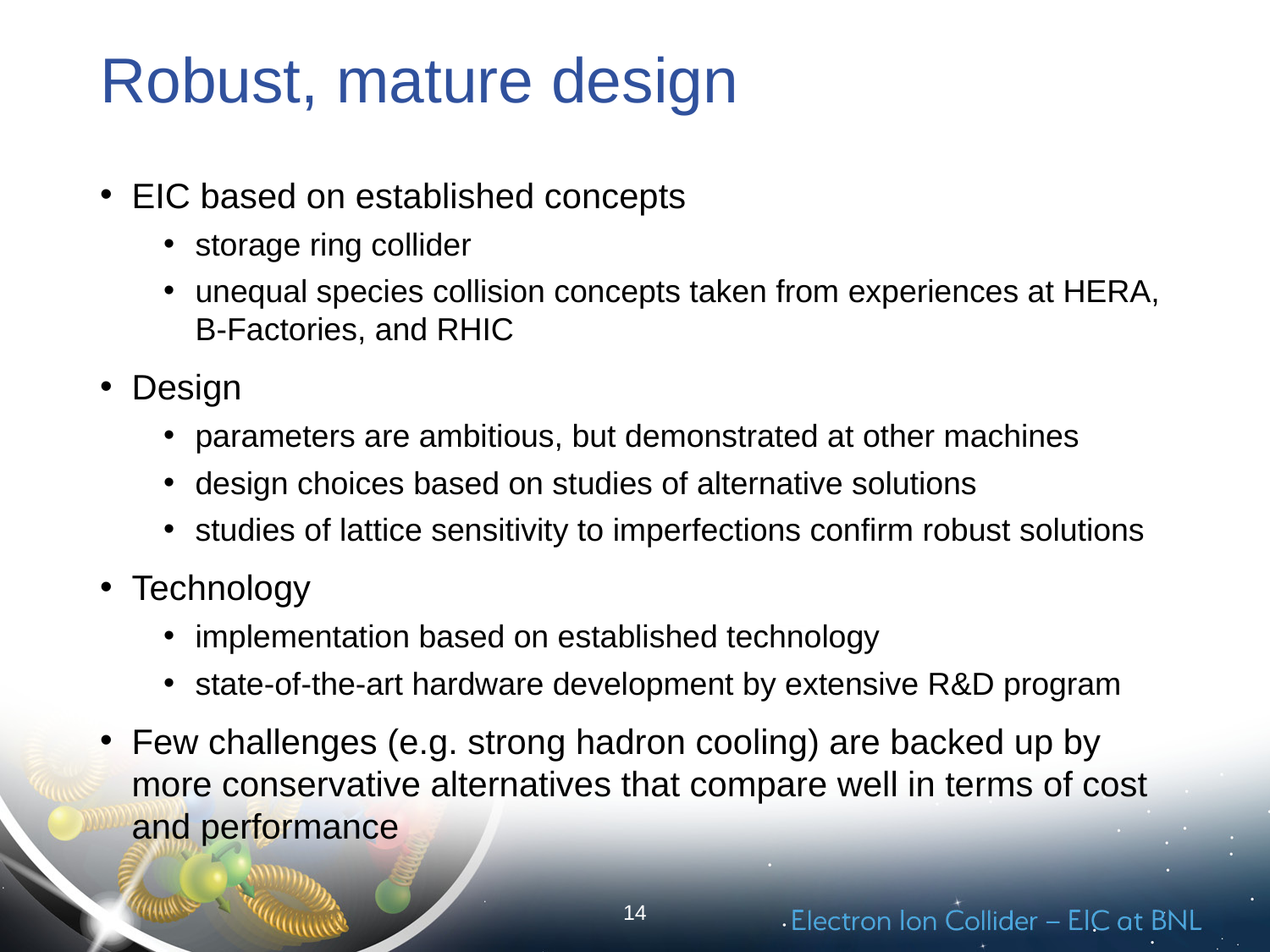

# Robust, mature design
EIC based on established concepts
storage ring collider
unequal species collision concepts taken from experiences at HERA, B-Factories, and RHIC
Design
parameters are ambitious, but demonstrated at other machines
design choices based on studies of alternative solutions
studies of lattice sensitivity to imperfections confirm robust solutions
Technology
implementation based on established technology
state-of-the-art hardware development by extensive R&D program
Few challenges (e.g. strong hadron cooling) are backed up by more conservative alternatives that compare well in terms of cost and performance
14